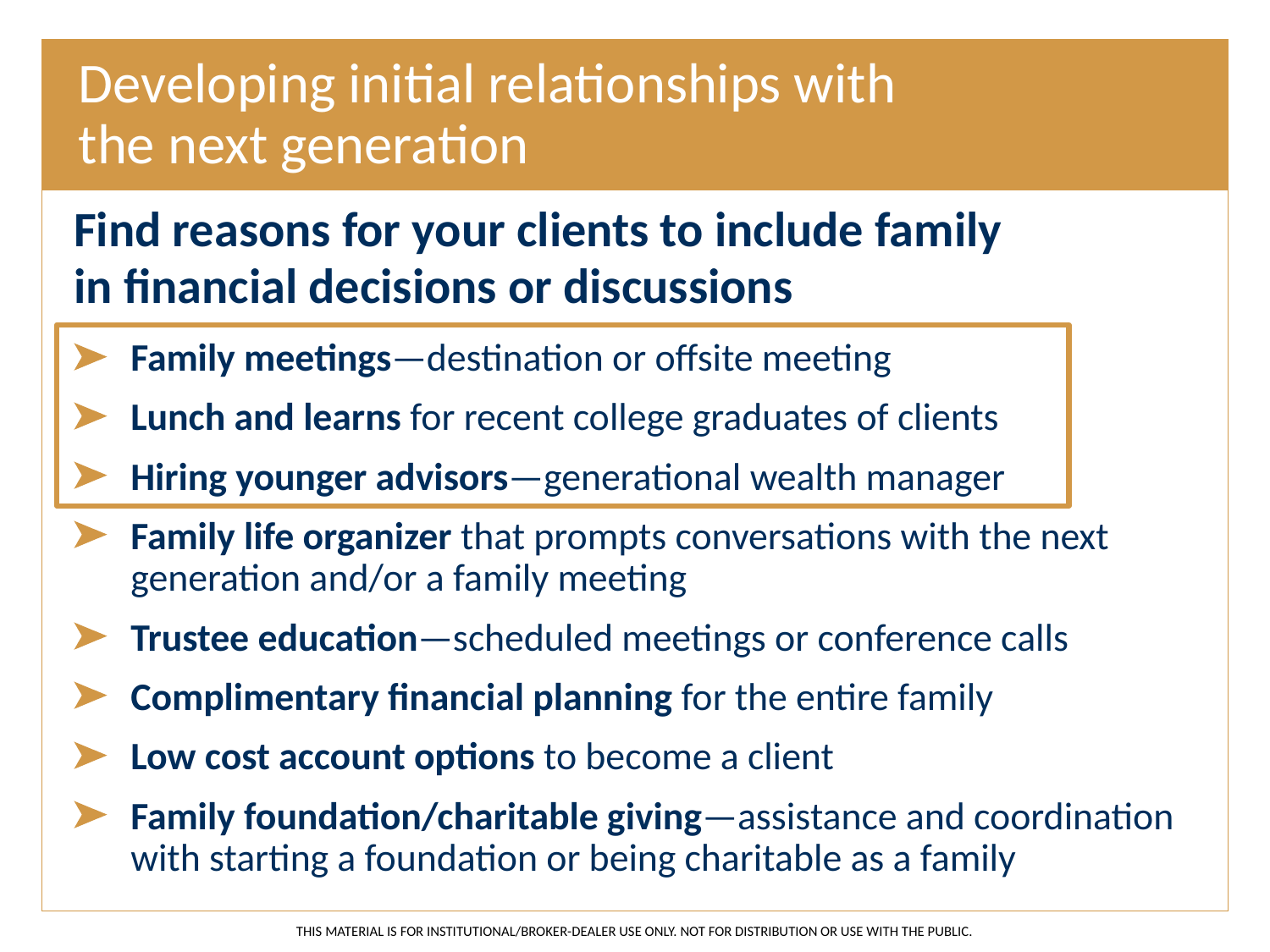

# Developing initial relationships with the next generation
Find reasons for your clients to include family
in financial decisions or discussions

Family meetings—destination or offsite meeting
Lunch and learns for recent college graduates of clients
Hiring younger advisors—generational wealth manager
Family life organizer that prompts conversations with the next generation and/or a family meeting
Trustee education—scheduled meetings or conference calls
Complimentary financial planning for the entire family
Low cost account options to become a client
Family foundation/charitable giving—assistance and coordination with starting a foundation or being charitable as a family